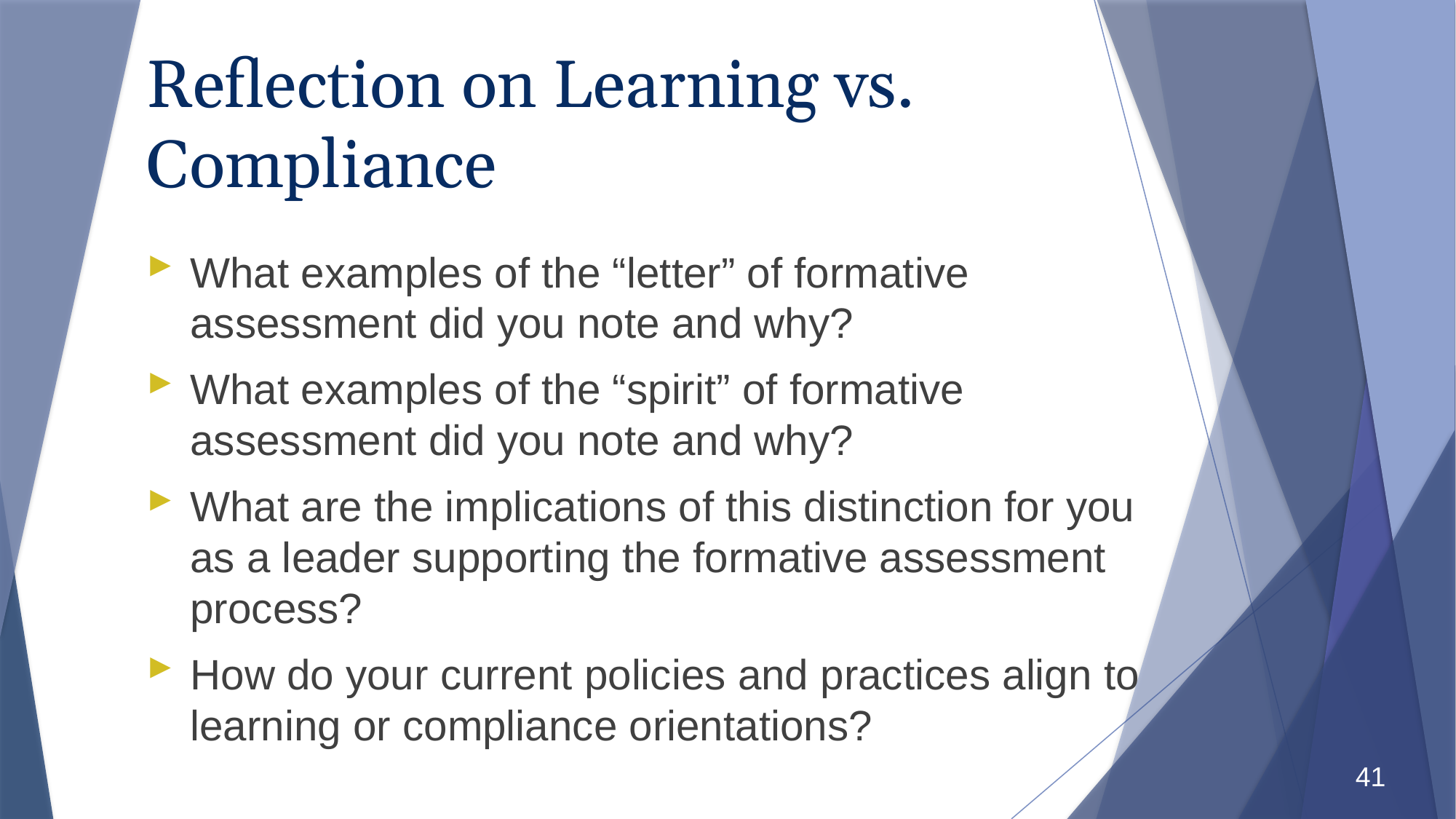

# Reflection on Learning vs. Compliance
What examples of the “letter” of formative assessment did you note and why?
What examples of the “spirit” of formative assessment did you note and why?
What are the implications of this distinction for you as a leader supporting the formative assessment process?
How do your current policies and practices align to learning or compliance orientations?

41